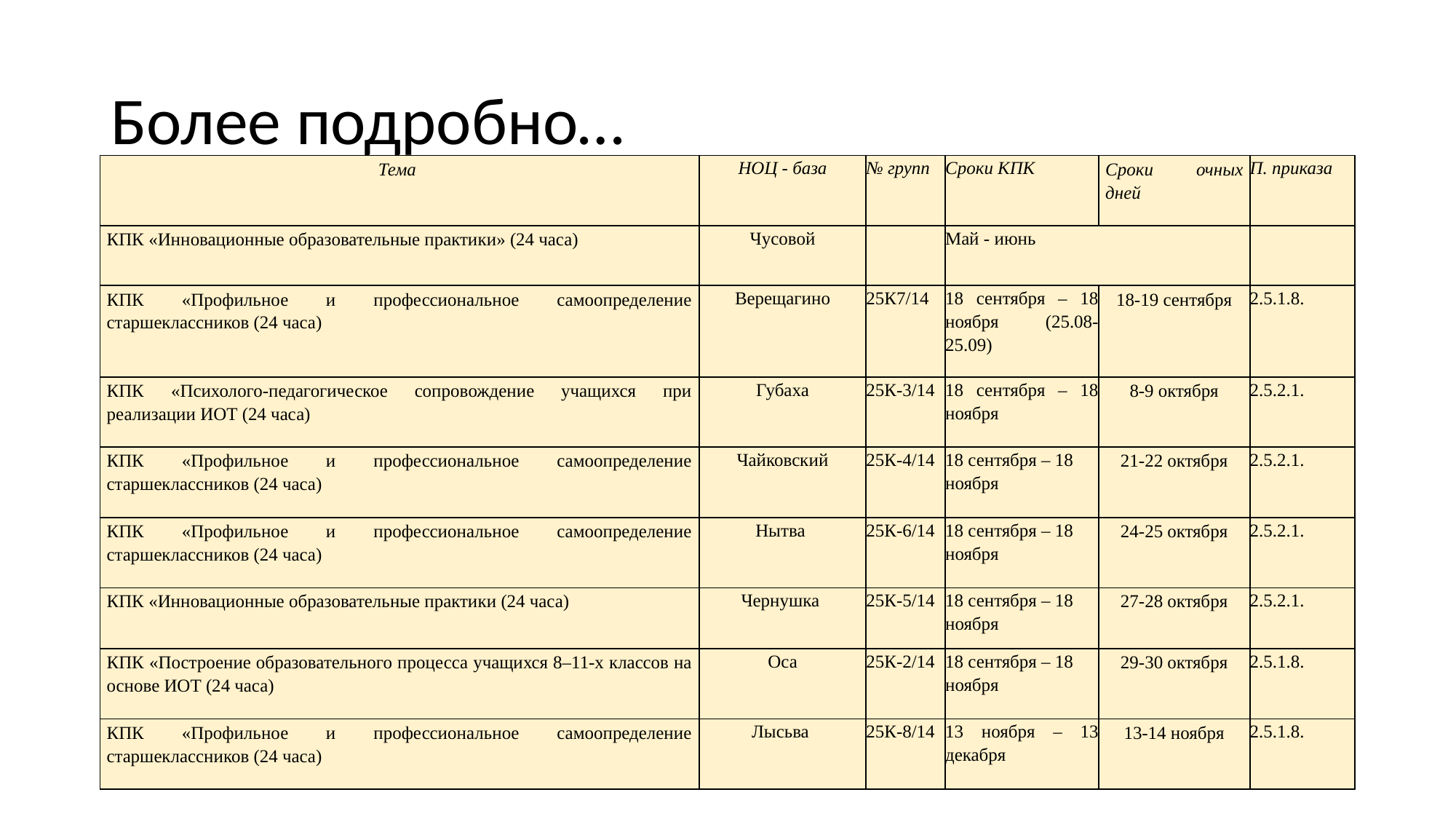

# Более подробно…
| Тема | НОЦ - база | № групп | Сроки КПК | Сроки очных дней | П. приказа |
| --- | --- | --- | --- | --- | --- |
| КПК «Инновационные образовательные практики» (24 часа) | Чусовой |  | Май - июнь |  |  |
| КПК «Профильное и профессиональное самоопределение старшеклассников (24 часа) | Верещагино | 25К7/14 | 18 сентября – 18 ноября (25.08-25.09) | 18-19 сентября | 2.5.1.8. |
| КПК «Психолого-педагогическое сопровождение учащихся при реализации ИОТ (24 часа) | Губаха | 25К-3/14 | 18 сентября – 18 ноября | 8-9 октября | 2.5.2.1. |
| КПК «Профильное и профессиональное самоопределение старшеклассников (24 часа) | Чайковский | 25К-4/14 | 18 сентября – 18 ноября | 21-22 октября | 2.5.2.1. |
| КПК «Профильное и профессиональное самоопределение старшеклассников (24 часа) | Нытва | 25К-6/14 | 18 сентября – 18 ноября | 24-25 октября | 2.5.2.1. |
| КПК «Инновационные образовательные практики (24 часа) | Чернушка | 25К-5/14 | 18 сентября – 18 ноября | 27-28 октября | 2.5.2.1. |
| КПК «Построение образовательного процесса учащихся 8–11-х классов на основе ИОТ (24 часа) | Оса | 25К-2/14 | 18 сентября – 18 ноября | 29-30 октября | 2.5.1.8. |
| КПК «Профильное и профессиональное самоопределение старшеклассников (24 часа) | Лысьва | 25К-8/14 | 13 ноября – 13 декабря | 13-14 ноября | 2.5.1.8. |